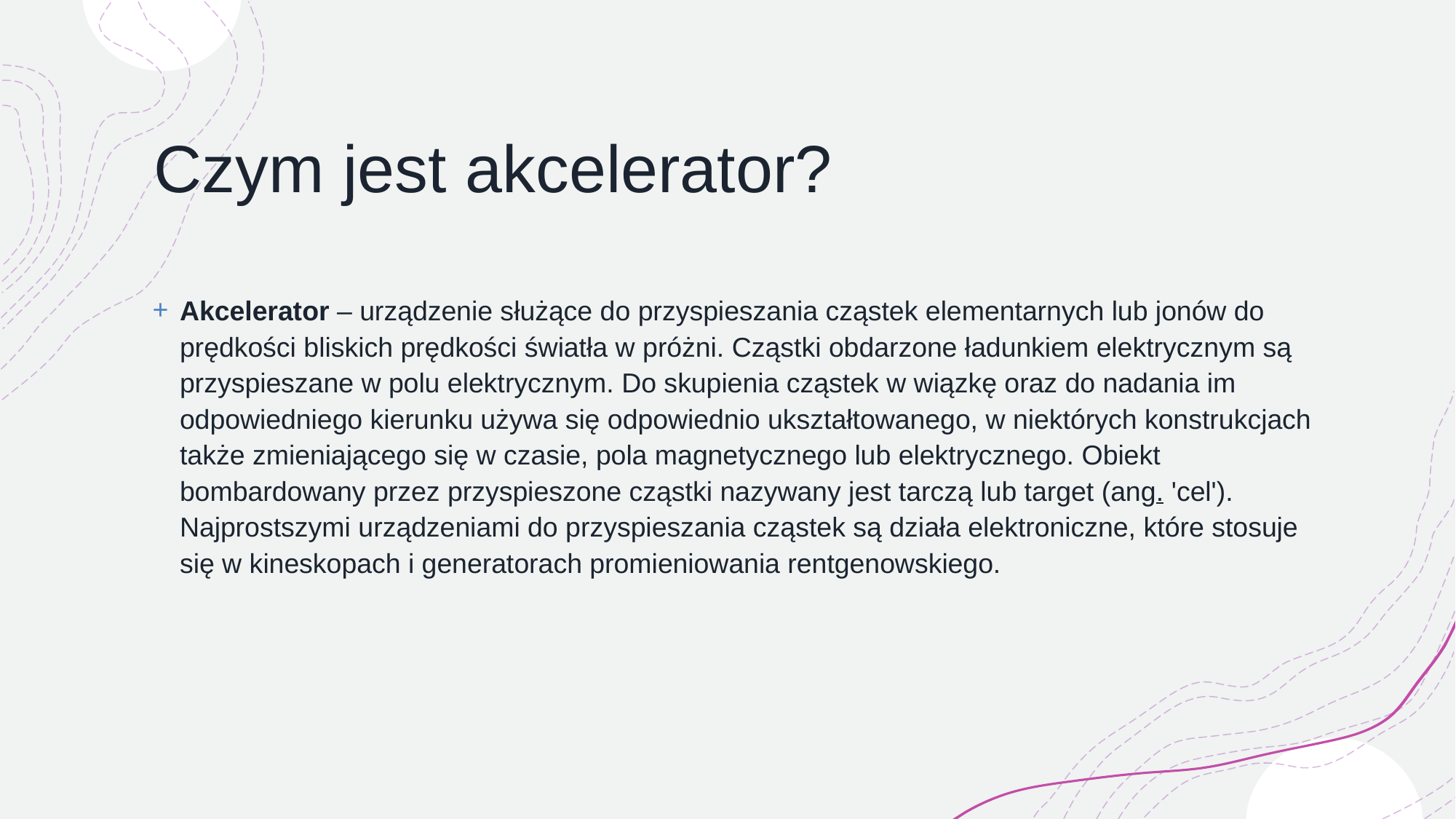

# Czym jest akcelerator?
Akcelerator – urządzenie służące do przyspieszania cząstek elementarnych lub jonów do prędkości bliskich prędkości światła w próżni. Cząstki obdarzone ładunkiem elektrycznym są przyspieszane w polu elektrycznym. Do skupienia cząstek w wiązkę oraz do nadania im odpowiedniego kierunku używa się odpowiednio ukształtowanego, w niektórych konstrukcjach także zmieniającego się w czasie, pola magnetycznego lub elektrycznego. Obiekt bombardowany przez przyspieszone cząstki nazywany jest tarczą lub target (ang. 'cel'). Najprostszymi urządzeniami do przyspieszania cząstek są działa elektroniczne, które stosuje się w kineskopach i generatorach promieniowania rentgenowskiego.